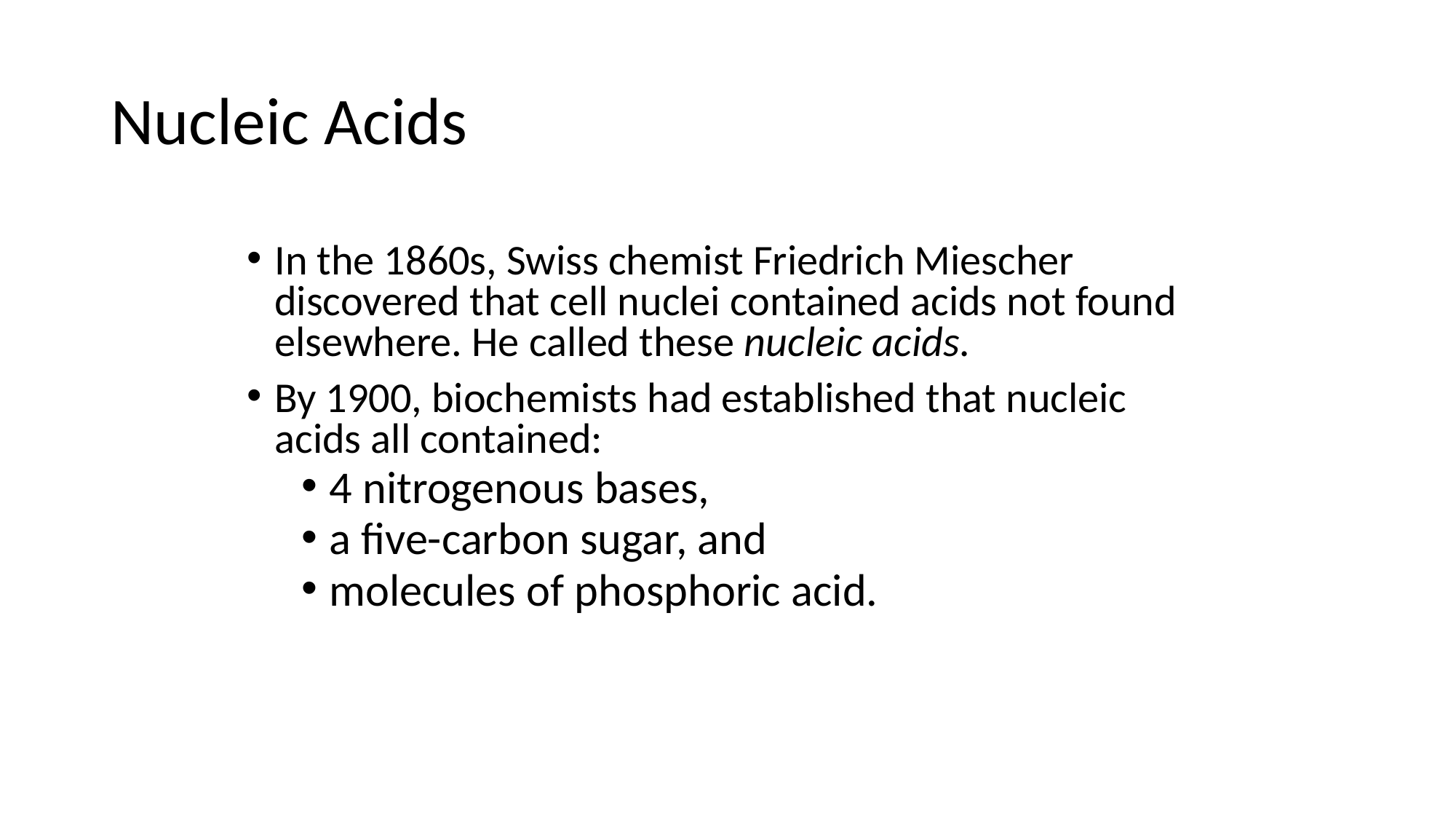

# Nucleic Acids
In the 1860s, Swiss chemist Friedrich Miescher discovered that cell nuclei contained acids not found elsewhere. He called these nucleic acids.
By 1900, biochemists had established that nucleic acids all contained:
4 nitrogenous bases,
a five-carbon sugar, and
molecules of phosphoric acid.